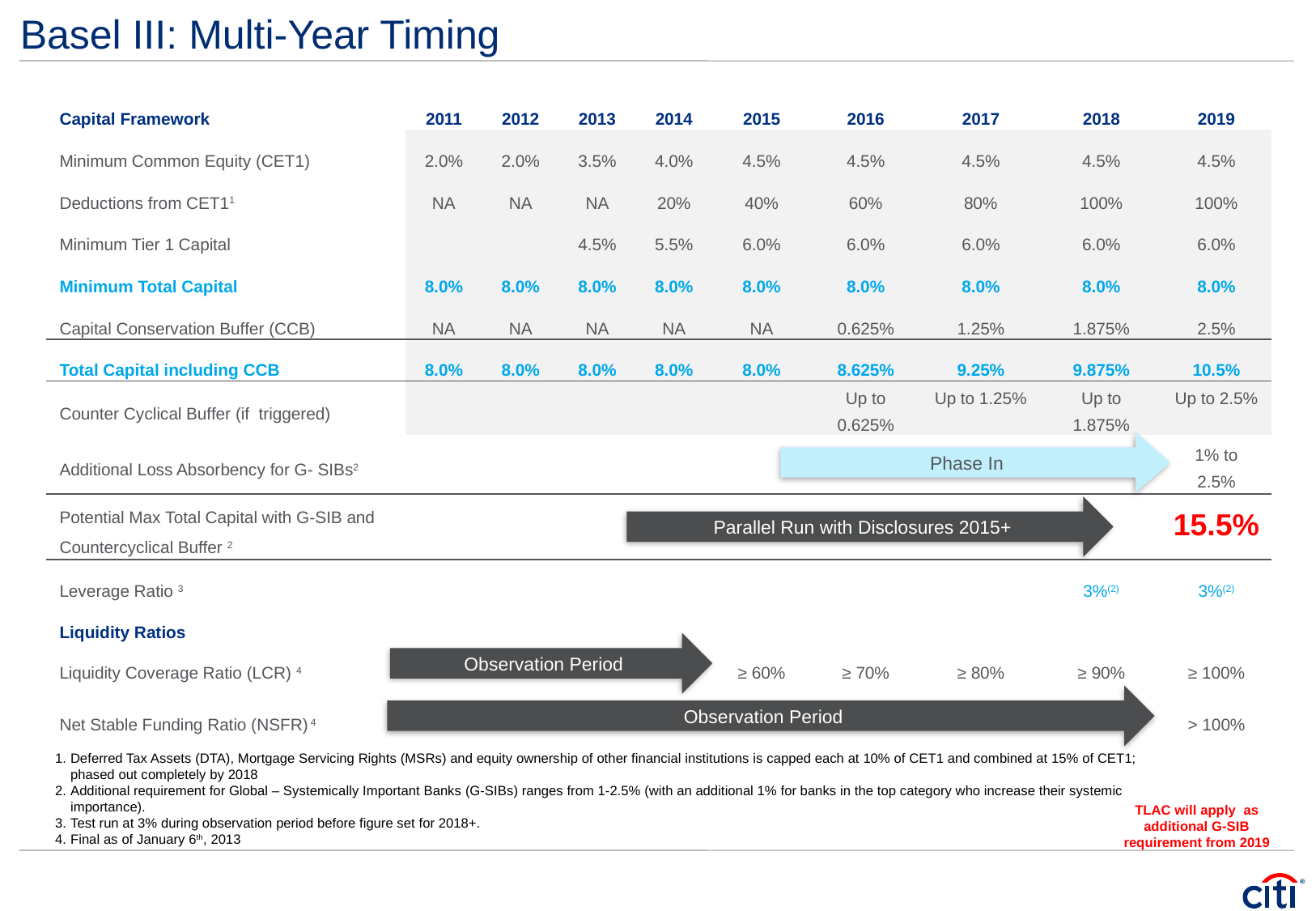

# Basel III: Multi-Year Timing
| Capital Framework | 2011 | 2012 | 2013 | 2014 | 2015 | 2016 | 2017 | 2018 | 2019 |
| --- | --- | --- | --- | --- | --- | --- | --- | --- | --- |
| Minimum Common Equity (CET1) | 2.0% | 2.0% | 3.5% | 4.0% | 4.5% | 4.5% | 4.5% | 4.5% | 4.5% |
| Deductions from CET11 | NA | NA | NA | 20% | 40% | 60% | 80% | 100% | 100% |
| Minimum Tier 1 Capital |  |  | 4.5% | 5.5% | 6.0% | 6.0% | 6.0% | 6.0% | 6.0% |
| Minimum Total Capital | 8.0% | 8.0% | 8.0% | 8.0% | 8.0% | 8.0% | 8.0% | 8.0% | 8.0% |
| Capital Conservation Buffer (CCB) | NA | NA | NA | NA | NA | 0.625% | 1.25% | 1.875% | 2.5% |
| Total Capital including CCB | 8.0% | 8.0% | 8.0% | 8.0% | 8.0% | 8.625% | 9.25% | 9.875% | 10.5% |
| Counter Cyclical Buffer (if triggered) |  |  |  |  |  | Up to 0.625% | Up to 1.25% | Up to 1.875% | Up to 2.5% |
| Additional Loss Absorbency for G- SIBs2 |  |  |  |  |  |  |  |  | 1% to 2.5% |
| Potential Max Total Capital with G-SIB and Countercyclical Buffer 2 |  |  |  |  |  |  |  |  | 15.5% |
| Leverage Ratio 3 |  |  |  |  |  |  |  | 3%(2) | 3%(2) |
| Liquidity Ratios |  |  |  |  |  |  |  |  |  |
| Liquidity Coverage Ratio (LCR) 4 |  |  |  |  | ≥ 60% | ≥ 70% | ≥ 80% | ≥ 90% | ≥ 100% |
| Net Stable Funding Ratio (NSFR) 4 |  |  |  |  |  |  |  |  | > 100% |
Phase In
Parallel Run with Disclosures 2015+
Observation Period
Observation Period
Deferred Tax Assets (DTA), Mortgage Servicing Rights (MSRs) and equity ownership of other financial institutions is capped each at 10% of CET1 and combined at 15% of CET1; phased out completely by 2018
Additional requirement for Global – Systemically Important Banks (G-SIBs) ranges from 1-2.5% (with an additional 1% for banks in the top category who increase their systemic importance).
Test run at 3% during observation period before figure set for 2018+.
Final as of January 6th, 2013

TLAC will apply  as
additional G-SIB requirement from 2019